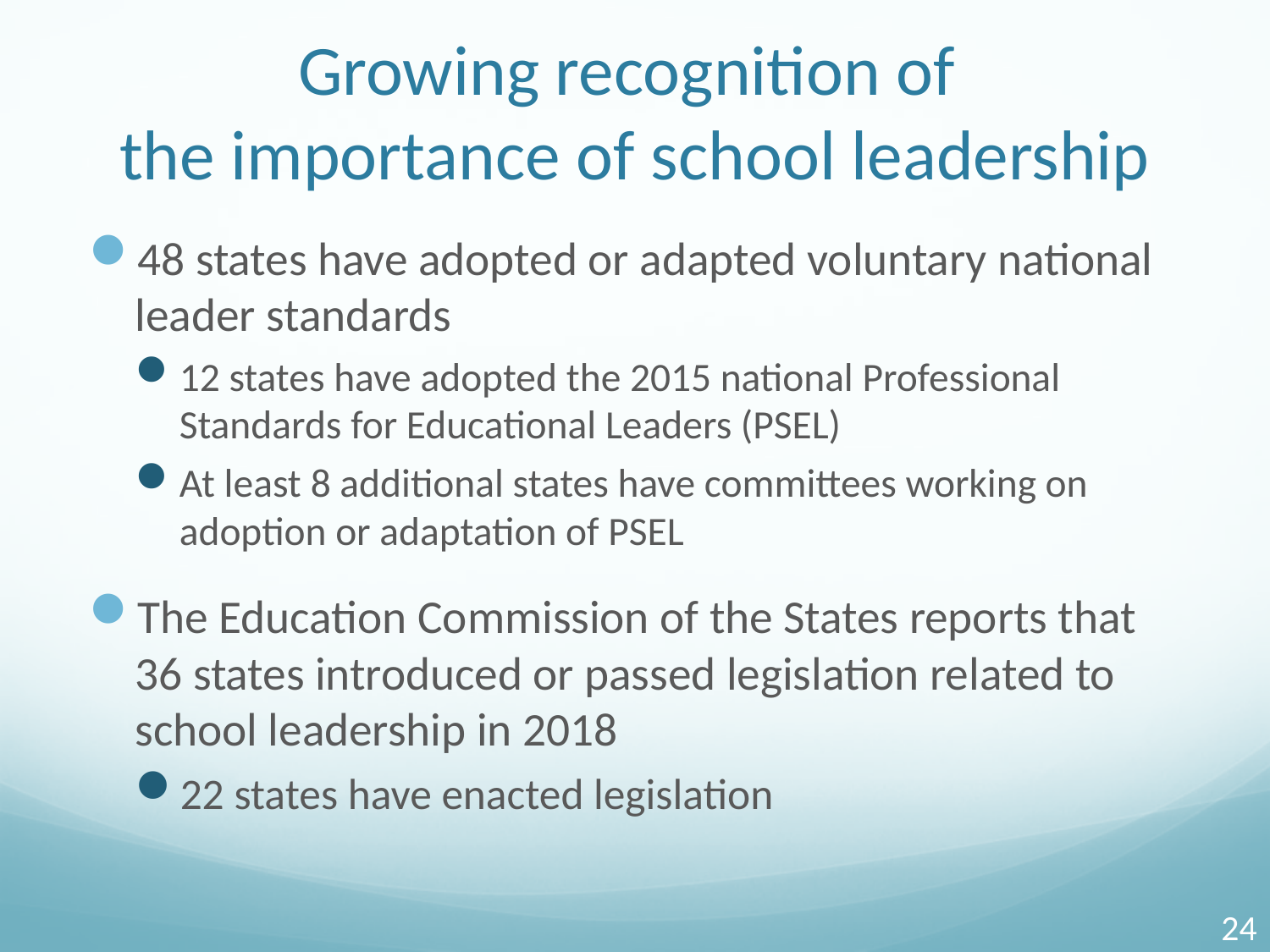

# Growing recognition of the importance of school leadership
48 states have adopted or adapted voluntary national leader standards
12 states have adopted the 2015 national Professional Standards for Educational Leaders (PSEL)
At least 8 additional states have committees working on adoption or adaptation of PSEL
The Education Commission of the States reports that 36 states introduced or passed legislation related to school leadership in 2018
22 states have enacted legislation

24